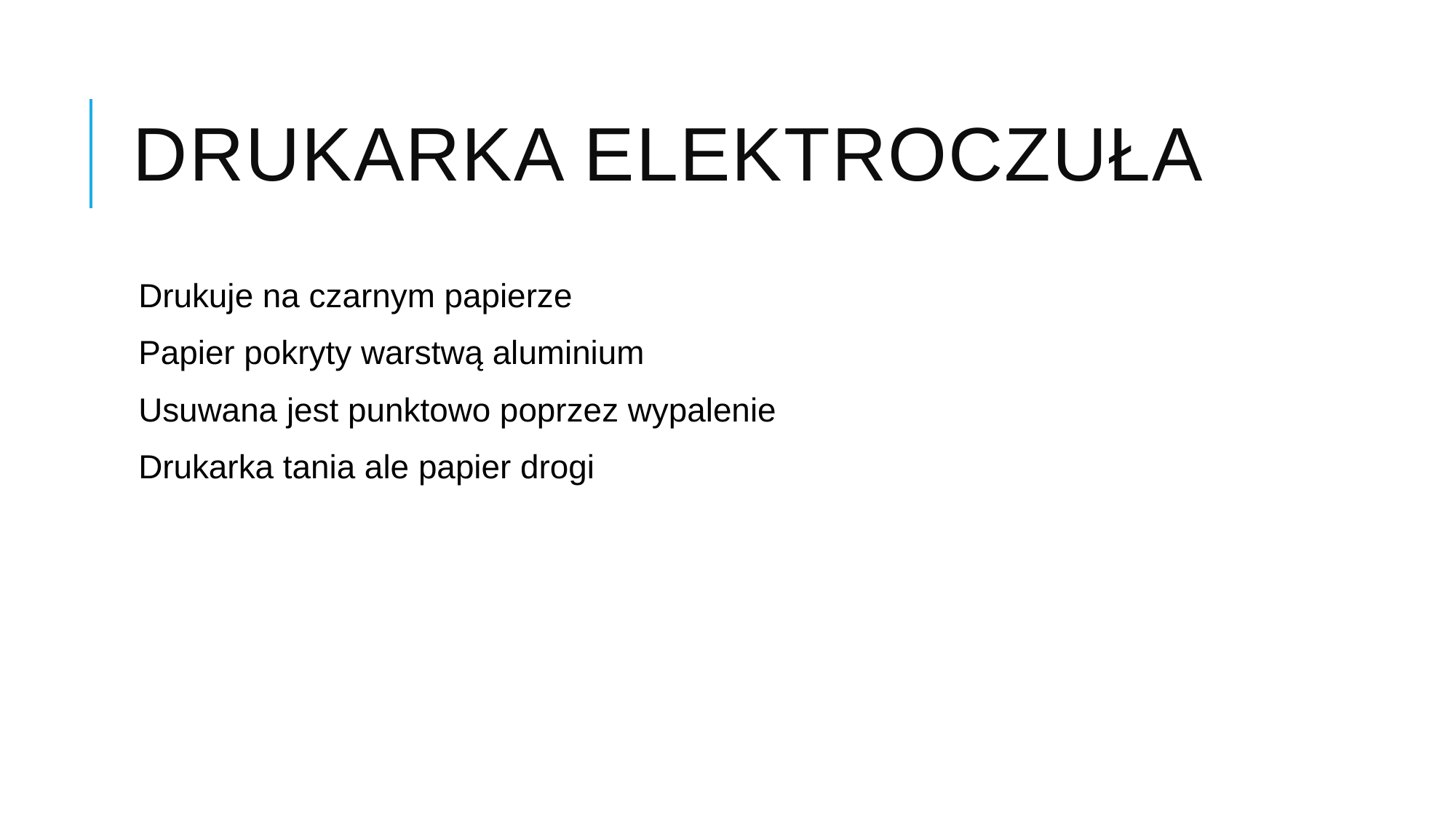

# Drukarka elektroczuła
Drukuje na czarnym papierze
Papier pokryty warstwą aluminium
Usuwana jest punktowo poprzez wypalenie
Drukarka tania ale papier drogi